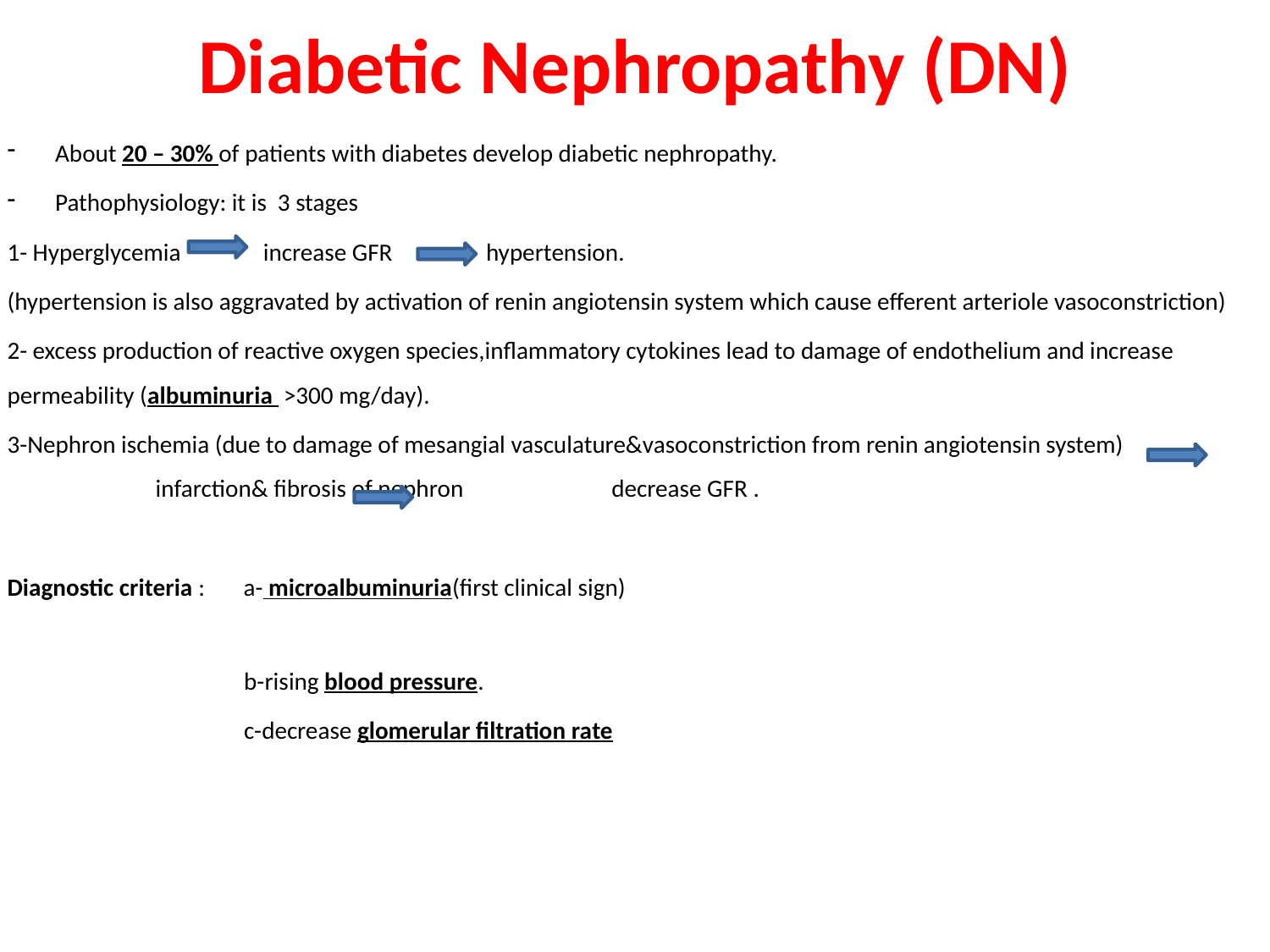

# Diabetic Nephropathy (DN)
About 20 – 30% of patients with diabetes develop diabetic nephropathy.
Pathophysiology: it is  3 stages
1- Hyperglycemia               increase GFR                 hypertension.
(hypertension is also aggravated by activation of renin angiotensin system which cause efferent arteriole vasoconstriction)
2- excess production of reactive oxygen species,inflammatory cytokines lead to damage of endothelium and increase permeability (albuminuria  >300 mg/day).
3-Nephron ischemia (due to damage of mesangial vasculature&vasoconstriction from renin angiotensin system)                                                    infarction& fibrosis of nephron                           decrease GFR .

Diagnostic criteria :       a- microalbuminuria(first clinical sign)
                                           b-rising blood pressure.
                                           c-decrease glomerular filtration rate